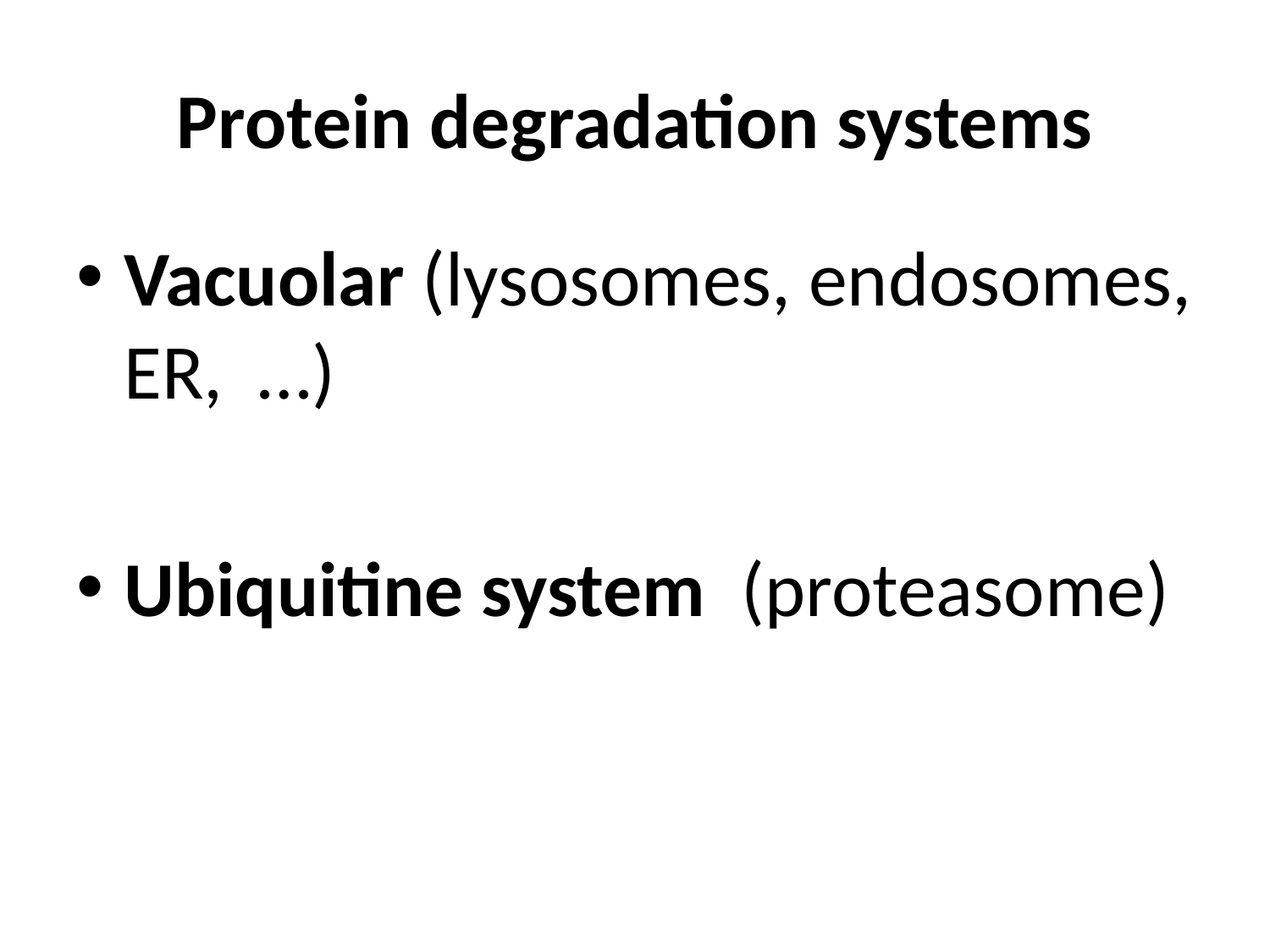

# Protein degradation systems
Vacuolar (lysosomes, endosomes, ER,  …)

Ubiquitine system  (proteasome)